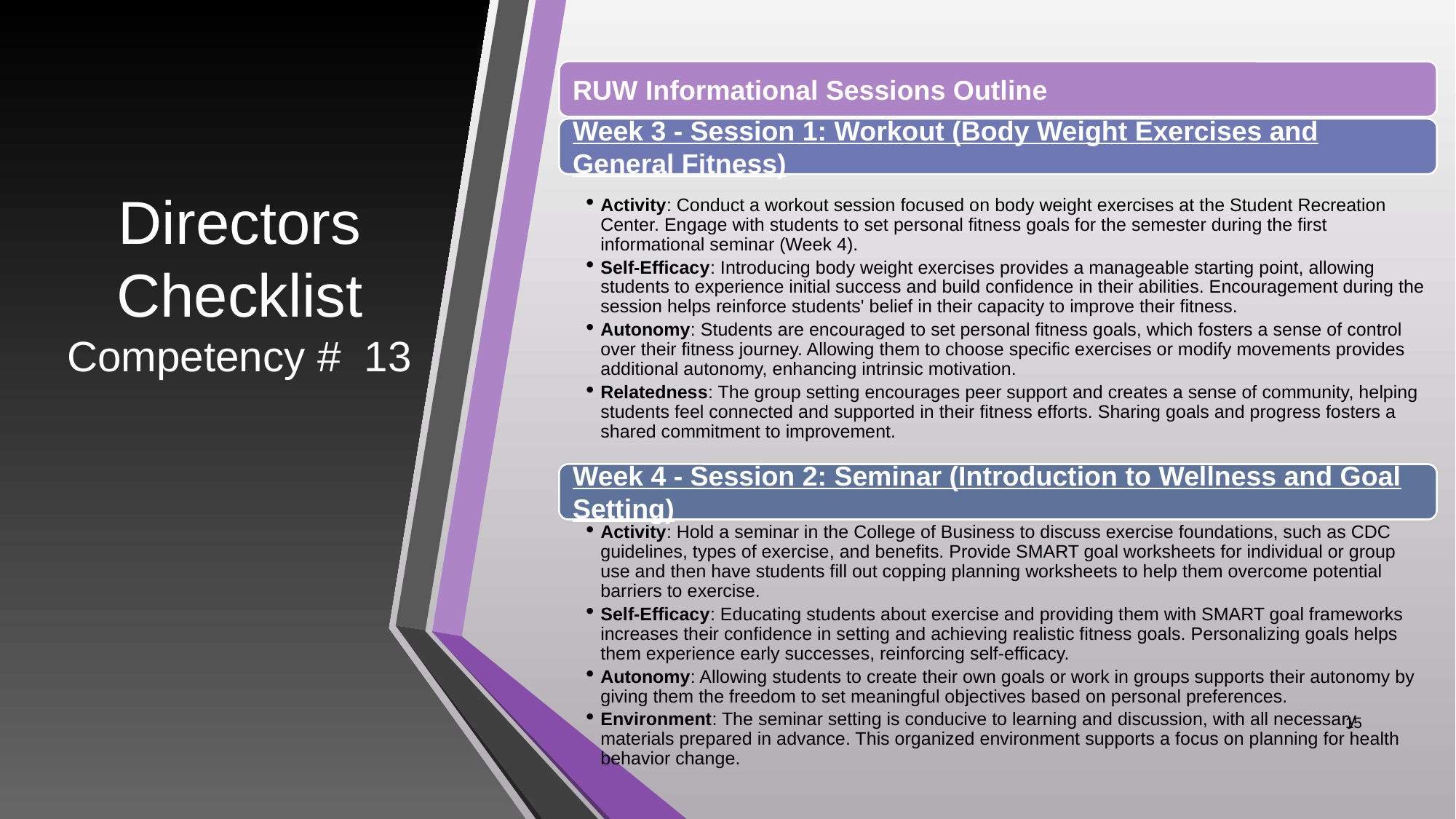

RUW Informational Sessions Outline

Week 3 - Session 1: Workout (Body Weight Exercises and General Fitness)
Activity: Conduct a workout session focused on body weight exercises at the Student Recreation Center. Engage with students to set personal fitness goals for the semester during the first informational seminar (Week 4).
Self-Efficacy: Introducing body weight exercises provides a manageable starting point, allowing students to experience initial success and build confidence in their abilities. Encouragement during the session helps reinforce students' belief in their capacity to improve their fitness.
Autonomy: Students are encouraged to set personal fitness goals, which fosters a sense of control over their fitness journey. Allowing them to choose specific exercises or modify movements provides additional autonomy, enhancing intrinsic motivation.
Relatedness: The group setting encourages peer support and creates a sense of community, helping students feel connected and supported in their fitness efforts. Sharing goals and progress fosters a shared commitment to improvement.
Week 4 - Session 2: Seminar (Introduction to Wellness and Goal Setting)
Activity: Hold a seminar in the College of Business to discuss exercise foundations, such as CDC guidelines, types of exercise, and benefits. Provide SMART goal worksheets for individual or group use and then have students fill out copping planning worksheets to help them overcome potential barriers to exercise.
Self-Efficacy: Educating students about exercise and providing them with SMART goal frameworks increases their confidence in setting and achieving realistic fitness goals. Personalizing goals helps them experience early successes, reinforcing self-efficacy.
Autonomy: Allowing students to create their own goals or work in groups supports their autonomy by giving them the freedom to set meaningful objectives based on personal preferences.
Environment: The seminar setting is conducive to learning and discussion, with all necessary materials prepared in advance. This organized environment supports a focus on planning for health behavior change.
# Directors Checklist Competency #  13
15